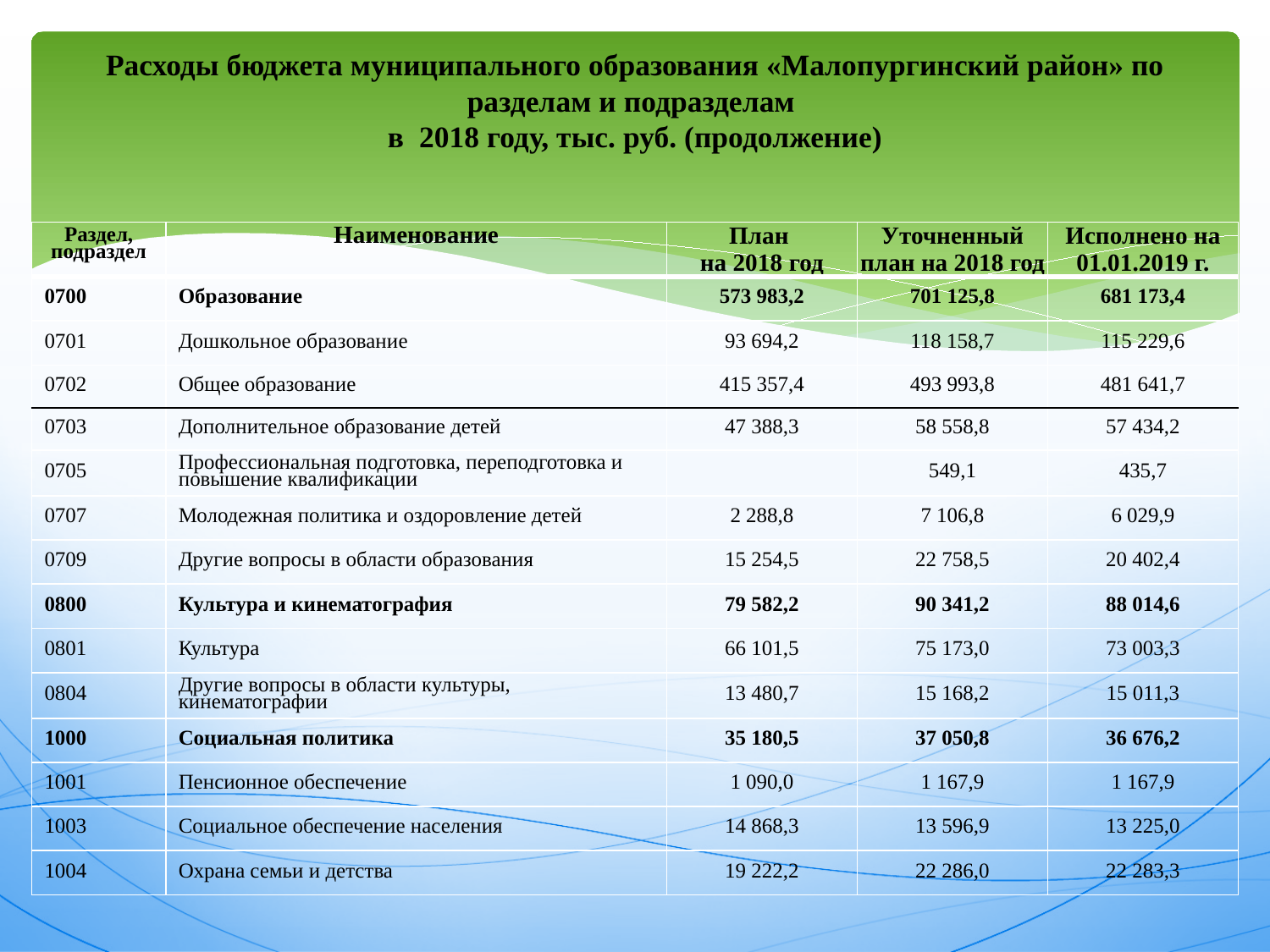

# Расходы бюджета муниципального образования «Малопургинский район» по разделам и подразделам в  2018 году, тыс. руб. (продолжение)
| Раздел, подраздел | Наименование | План на 2018 год | Уточненный план на 2018 год | Исполнено на 01.01.2019 г. |
| --- | --- | --- | --- | --- |
| 0700 | Образование | 573 983,2 | 701 125,8 | 681 173,4 |
| 0701 | Дошкольное образование | 93 694,2 | 118 158,7 | 115 229,6 |
| 0702 | Общее образование | 415 357,4 | 493 993,8 | 481 641,7 |
| 0703 | Дополнительное образование детей | 47 388,3 | 58 558,8 | 57 434,2 |
| 0705 | Профессиональная подготовка, переподготовка и повышение квалификации |  | 549,1 | 435,7 |
| 0707 | Молодежная политика и оздоровление детей | 2 288,8 | 7 106,8 | 6 029,9 |
| 0709 | Другие вопросы в области образования | 15 254,5 | 22 758,5 | 20 402,4 |
| 0800 | Культура и кинематография | 79 582,2 | 90 341,2 | 88 014,6 |
| 0801 | Культура | 66 101,5 | 75 173,0 | 73 003,3 |
| 0804 | Другие вопросы в области культуры, кинематографии | 13 480,7 | 15 168,2 | 15 011,3 |
| 1000 | Социальная политика | 35 180,5 | 37 050,8 | 36 676,2 |
| 1001 | Пенсионное обеспечение | 1 090,0 | 1 167,9 | 1 167,9 |
| 1003 | Социальное обеспечение населения | 14 868,3 | 13 596,9 | 13 225,0 |
| 1004 | Охрана семьи и детства | 19 222,2 | 22 286,0 | 22 283,3 |